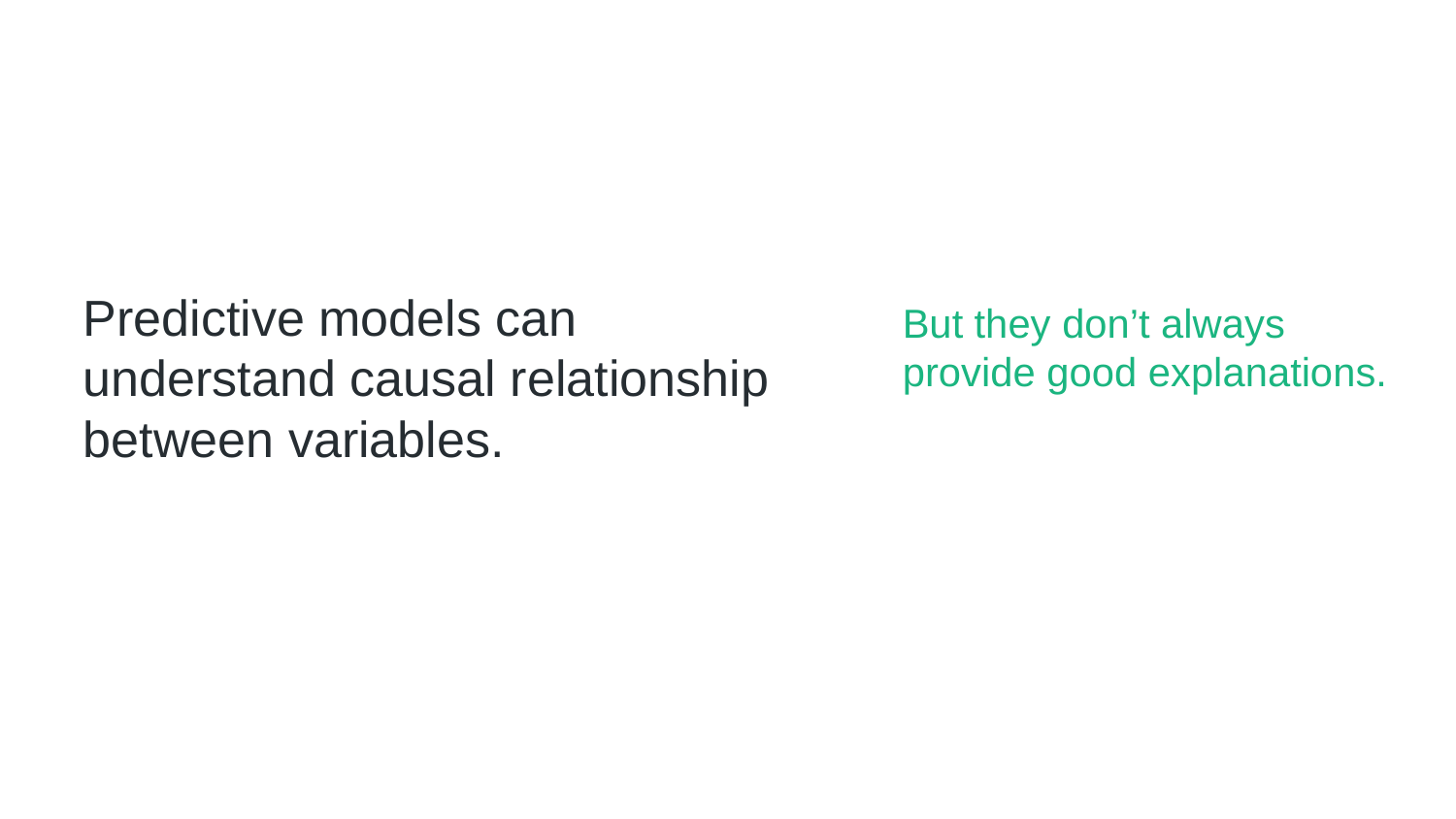

Predictive models can understand causal relationship between variables.

But they don’t always provide good explanations.